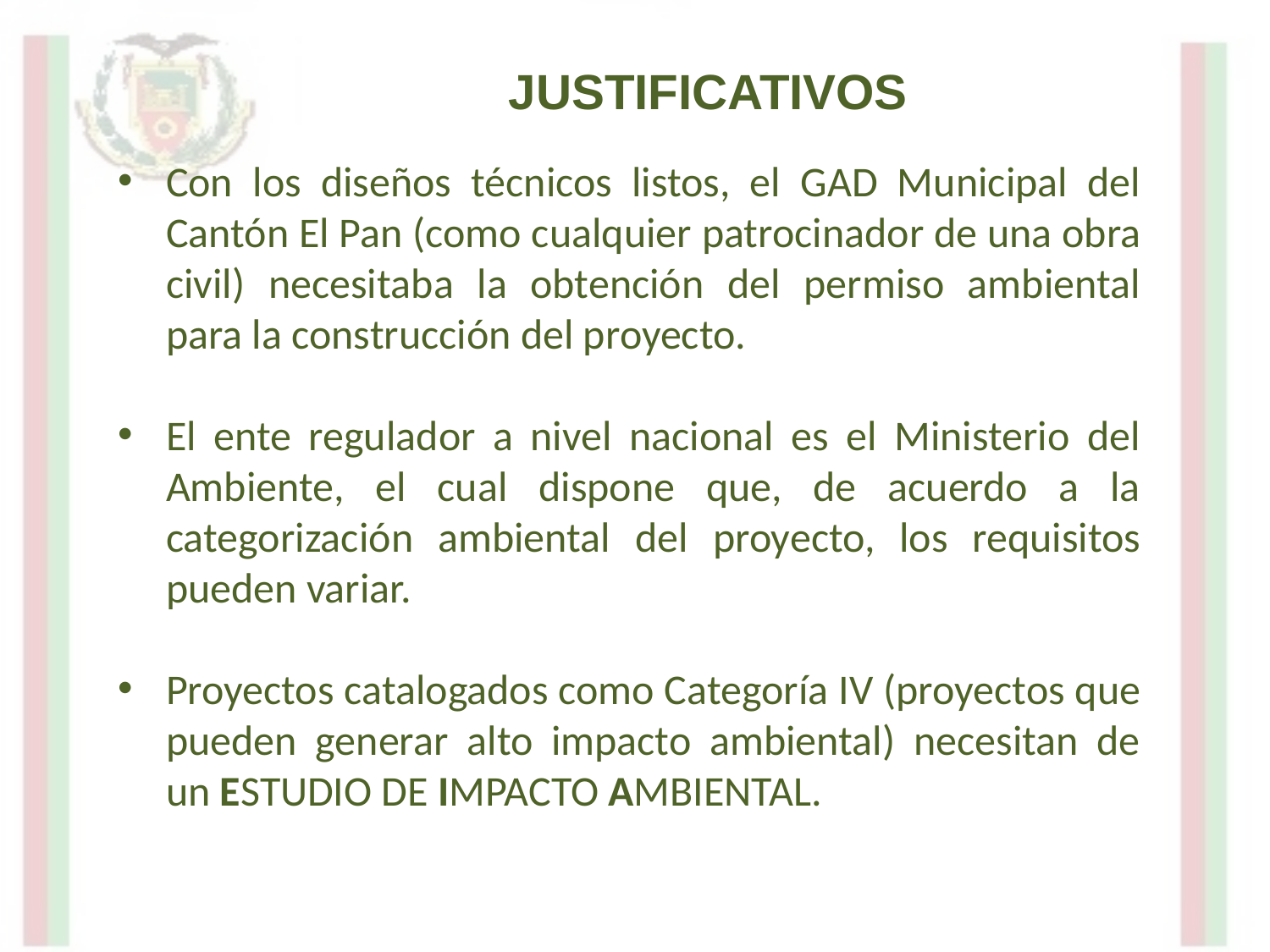

JUSTIFICATIVOS
Con los diseños técnicos listos, el GAD Municipal del Cantón El Pan (como cualquier patrocinador de una obra civil) necesitaba la obtención del permiso ambiental para la construcción del proyecto.

El ente regulador a nivel nacional es el Ministerio del Ambiente, el cual dispone que, de acuerdo a la categorización ambiental del proyecto, los requisitos pueden variar.

Proyectos catalogados como Categoría IV (proyectos que pueden generar alto impacto ambiental) necesitan de un ESTUDIO DE IMPACTO AMBIENTAL.